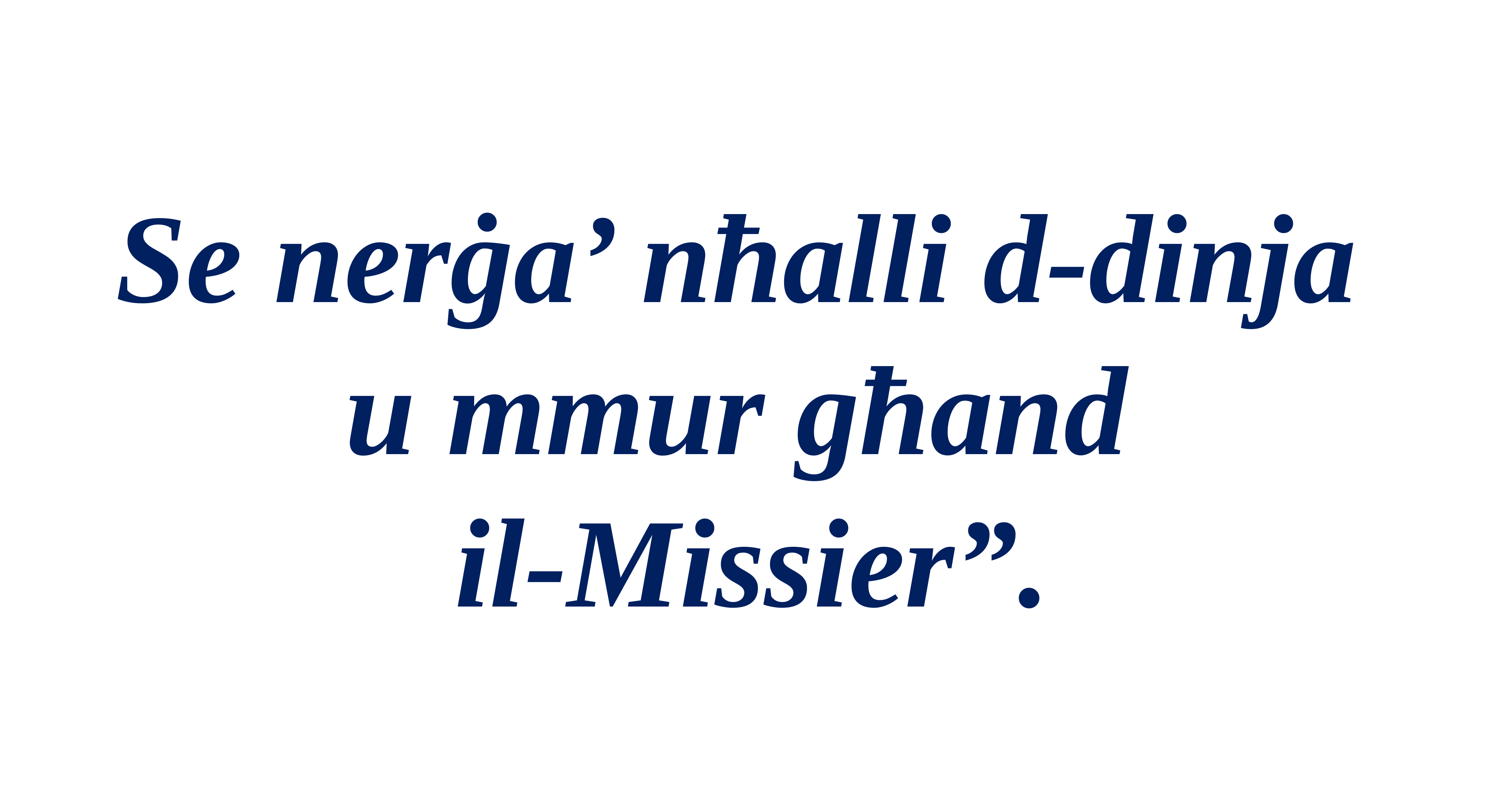

Se nerġa’ nħalli d-dinja
u mmur għand
il-Missier”.